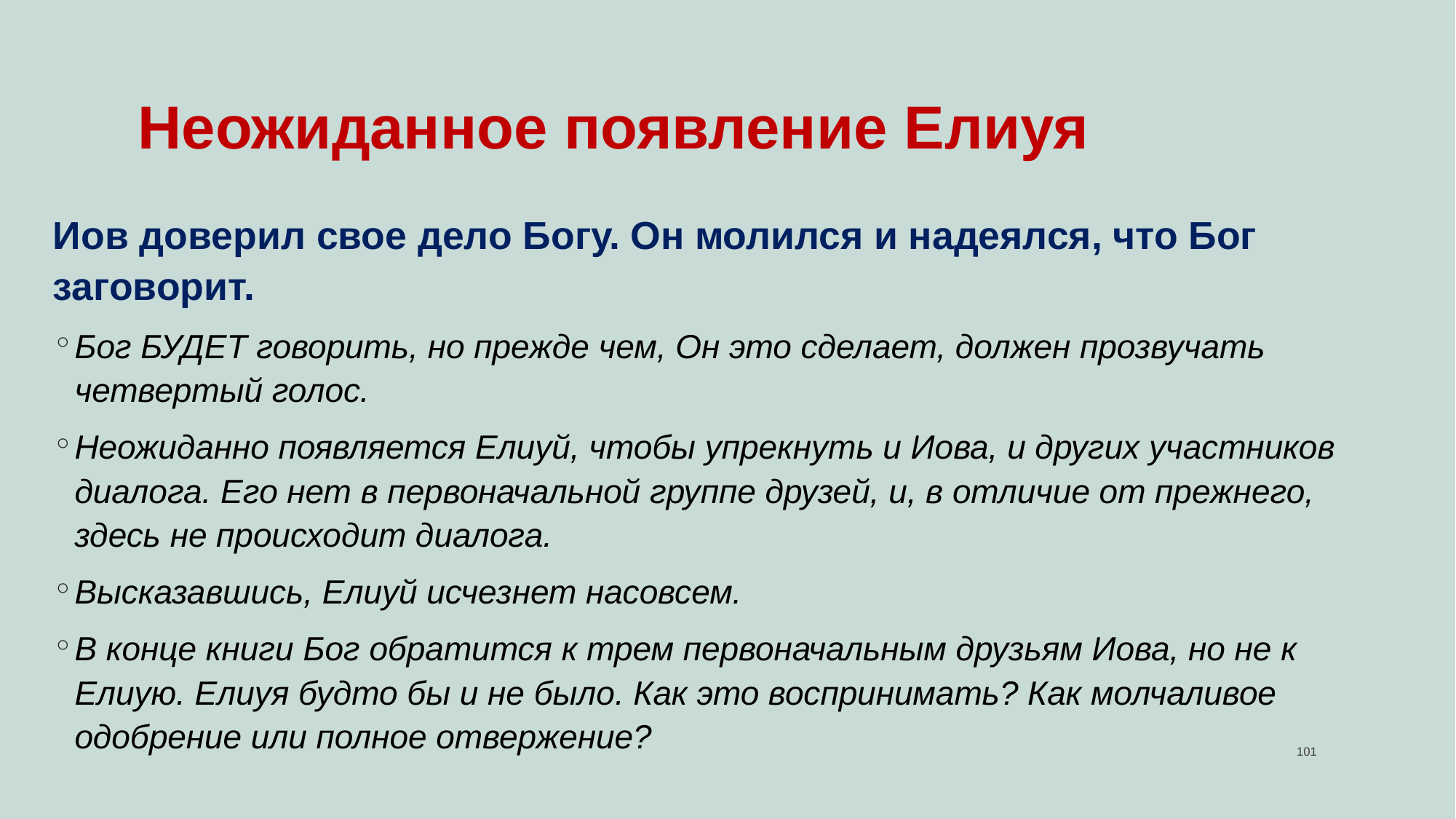

Неожиданное появление Елиуя
Иов доверил свое дело Богу. Он молился и надеялся, что Бог заговорит.
Бог БУДЕТ говорить, но прежде чем, Он это сделает, должен прозвучать четвертый голос.
Неожиданно появляется Елиуй, чтобы упрекнуть и Иова, и других участников диалога. Его нет в первоначальной группе друзей, и, в отличие от прежнего, здесь не происходит диалога.
Высказавшись, Елиуй исчезнет насовсем.
В конце книги Бог обратится к трем первоначальным друзьям Иова, но не к Елиую. Елиуя будто бы и не было. Как это воспринимать? Как молчаливое одобрение или полное отвержение?
101